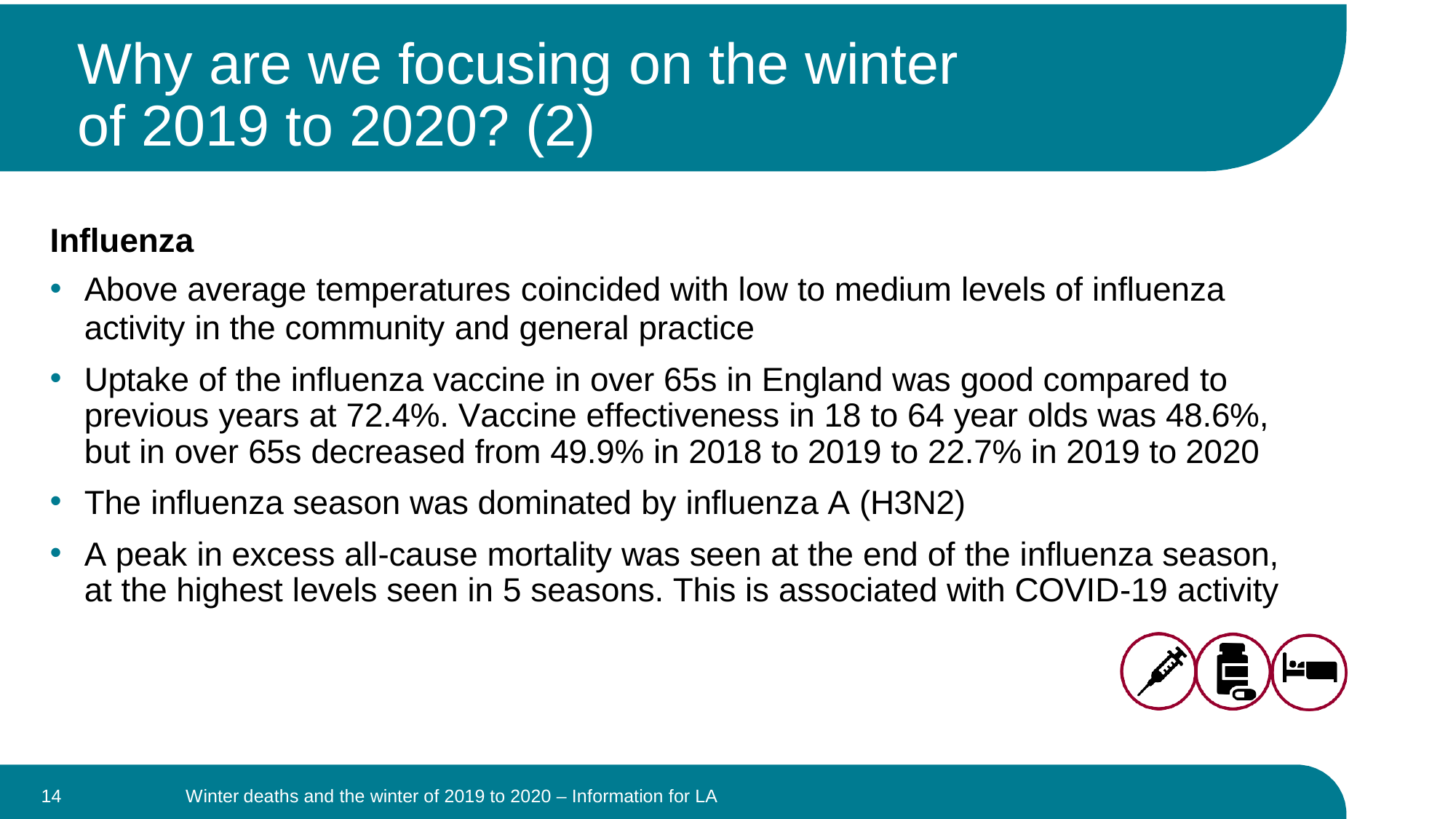

Why are we focusing on the winter of 2019 to 2020? (2)
Influenza
Above average temperatures coincided with low to medium levels of influenza
activity in the community and general practice
Uptake of the influenza vaccine in over 65s in England was good compared to previous years at 72.4%. Vaccine effectiveness in 18 to 64 year olds was 48.6%, but in over 65s decreased from 49.9% in 2018 to 2019 to 22.7% in 2019 to 2020
The influenza season was dominated by influenza A (H3N2)
A peak in excess all-cause mortality was seen at the end of the influenza season, at the highest levels seen in 5 seasons. This is associated with COVID-19 activity

14
Winter deaths and the winter of 2019 to 2020 – Information for LA